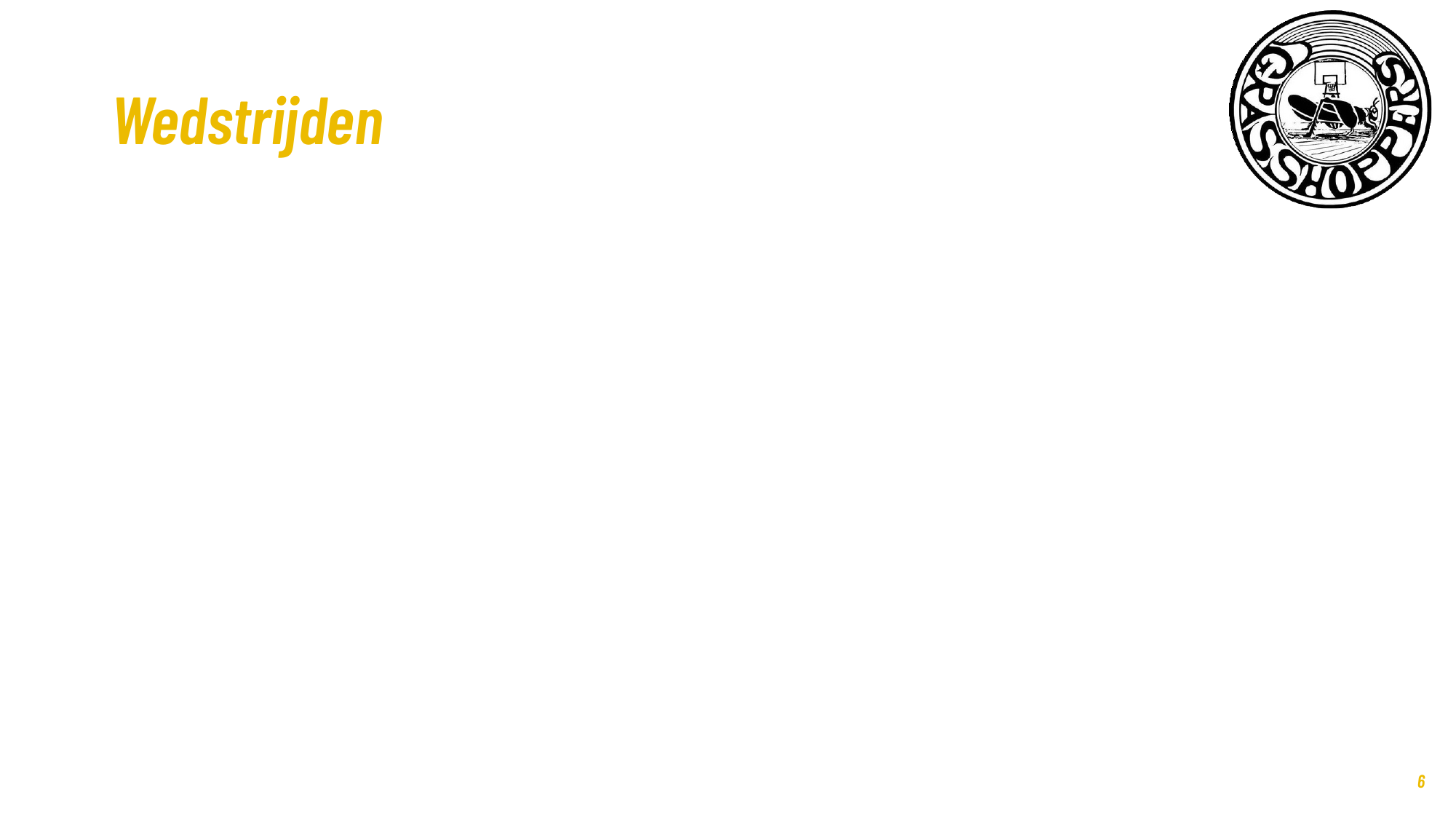

# Wedstrijden
Uur van tevoren aanwezig
Taken: wassen, rijden en bardienst
Bij verhindering onderling ruilen!
Tafelen/wedstrijdtaken

6